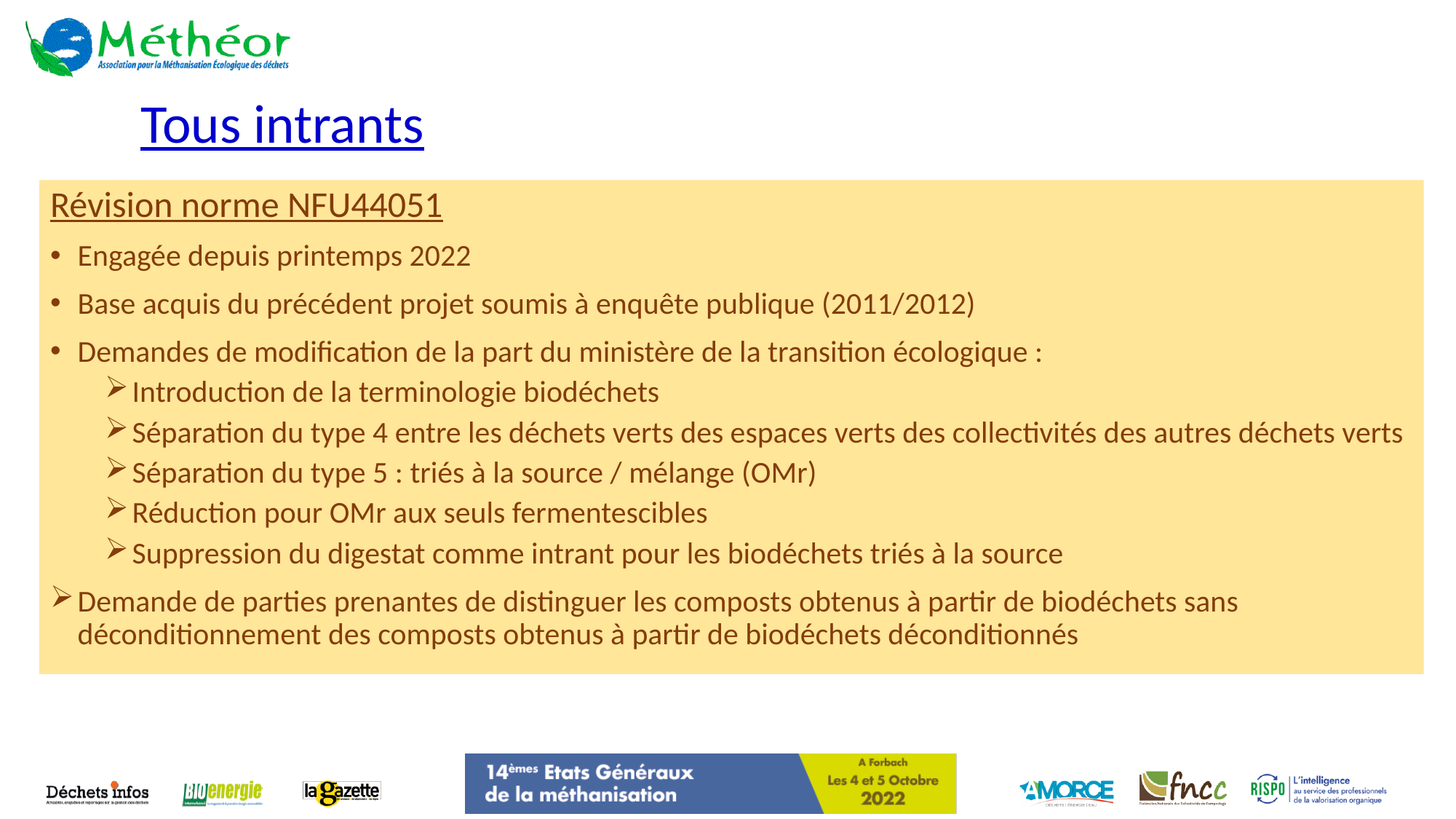

# Tous intrants
Révision norme NFU44051
Engagée depuis printemps 2022
Base acquis du précédent projet soumis à enquête publique (2011/2012)
Demandes de modification de la part du ministère de la transition écologique :
Introduction de la terminologie biodéchets
Séparation du type 4 entre les déchets verts des espaces verts des collectivités des autres déchets verts
Séparation du type 5 : triés à la source / mélange (OMr)
Réduction pour OMr aux seuls fermentescibles
Suppression du digestat comme intrant pour les biodéchets triés à la source
Demande de parties prenantes de distinguer les composts obtenus à partir de biodéchets sans déconditionnement des composts obtenus à partir de biodéchets déconditionnés